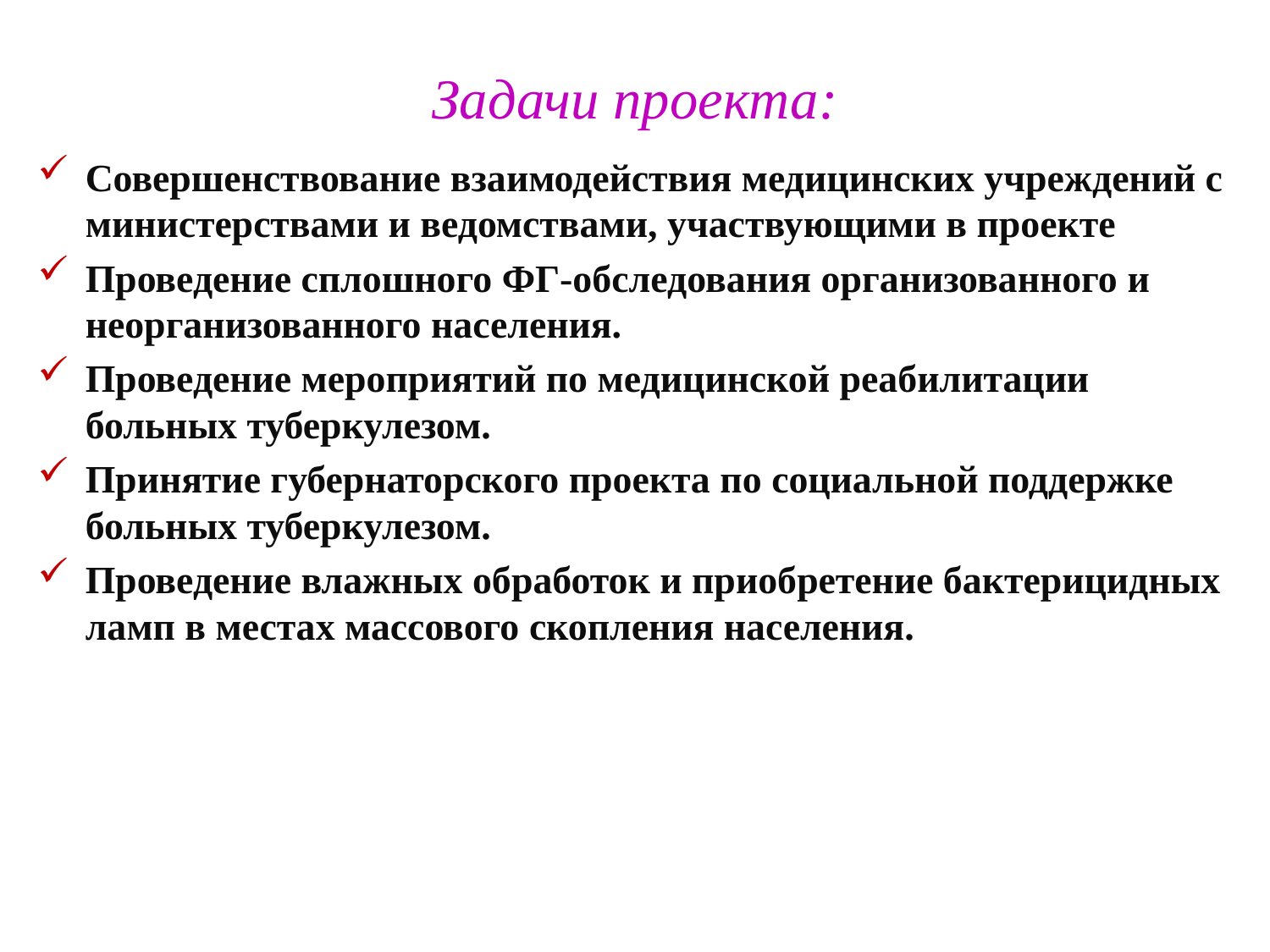

# Задачи проекта:
Совершенствование взаимодействия медицинских учреждений с министерствами и ведомствами, участвующими в проекте
Проведение сплошного ФГ-обследования организованного и неорганизованного населения.
Проведение мероприятий по медицинской реабилитации больных туберкулезом.
Принятие губернаторского проекта по социальной поддержке больных туберкулезом.
Проведение влажных обработок и приобретение бактерицидных ламп в местах массового скопления населения.